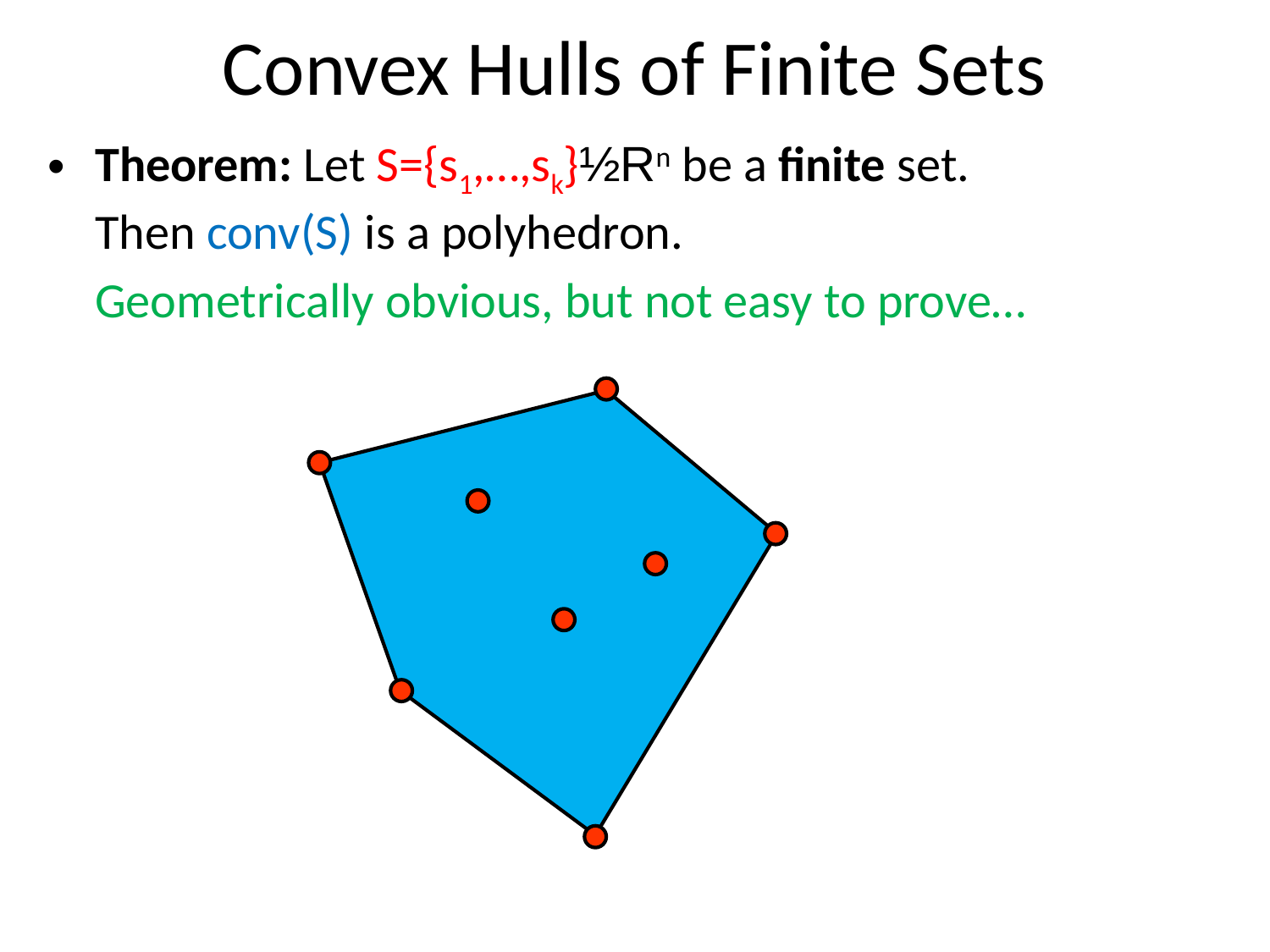

# Convex Hulls of Finite Sets
Theorem: Let S={s1,…,sk}½Rn be a finite set.
Then conv(S) is a polyhedron.
	Geometrically obvious, but not easy to prove…